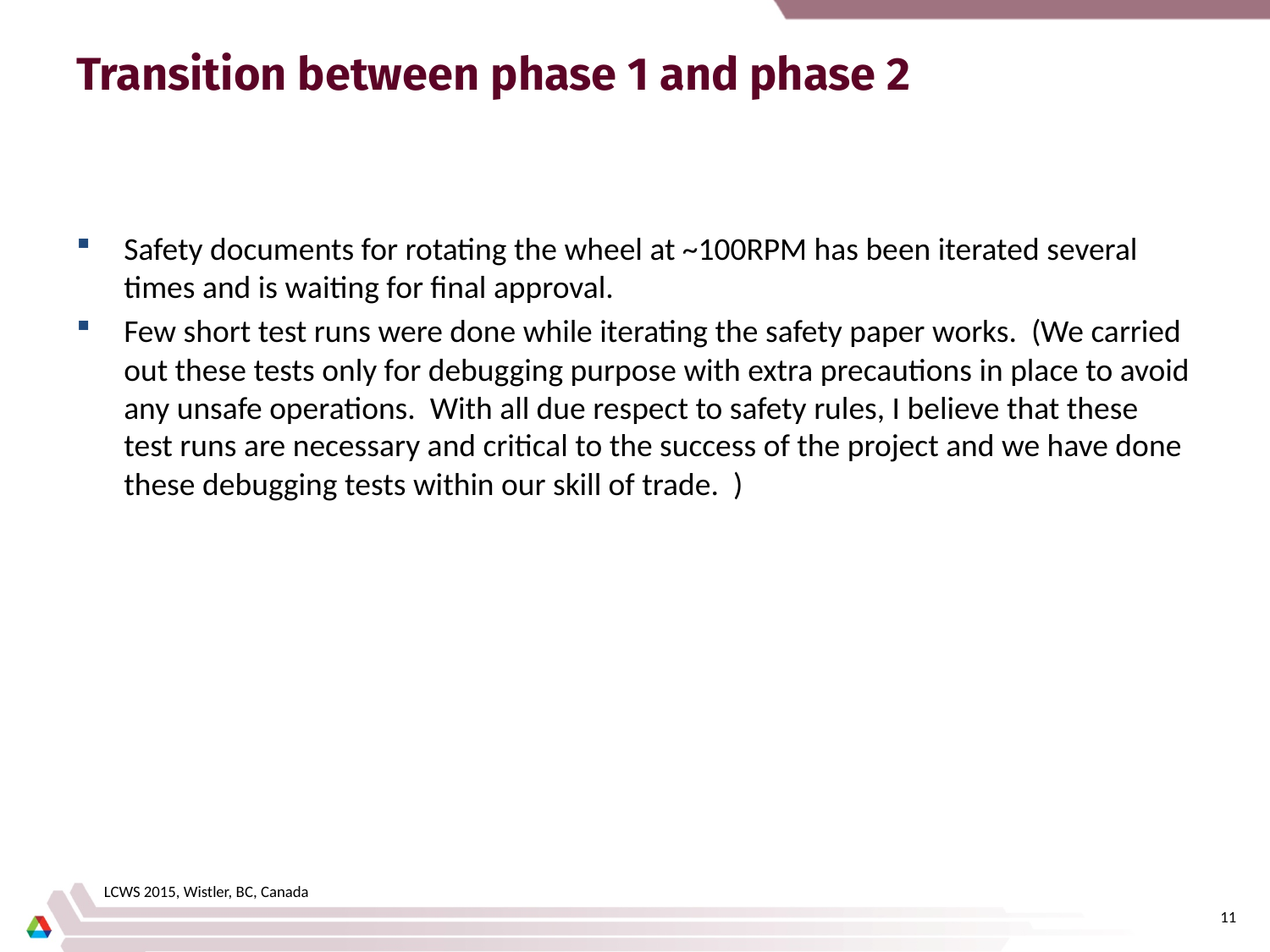

# Transition between phase 1 and phase 2
Safety documents for rotating the wheel at ~100RPM has been iterated several times and is waiting for final approval.
Few short test runs were done while iterating the safety paper works.  (We carried out these tests only for debugging purpose with extra precautions in place to avoid any unsafe operations.  With all due respect to safety rules, I believe that these test runs are necessary and critical to the success of the project and we have done these debugging tests within our skill of trade.  )
LCWS 2015, Wistler, BC, Canada
11